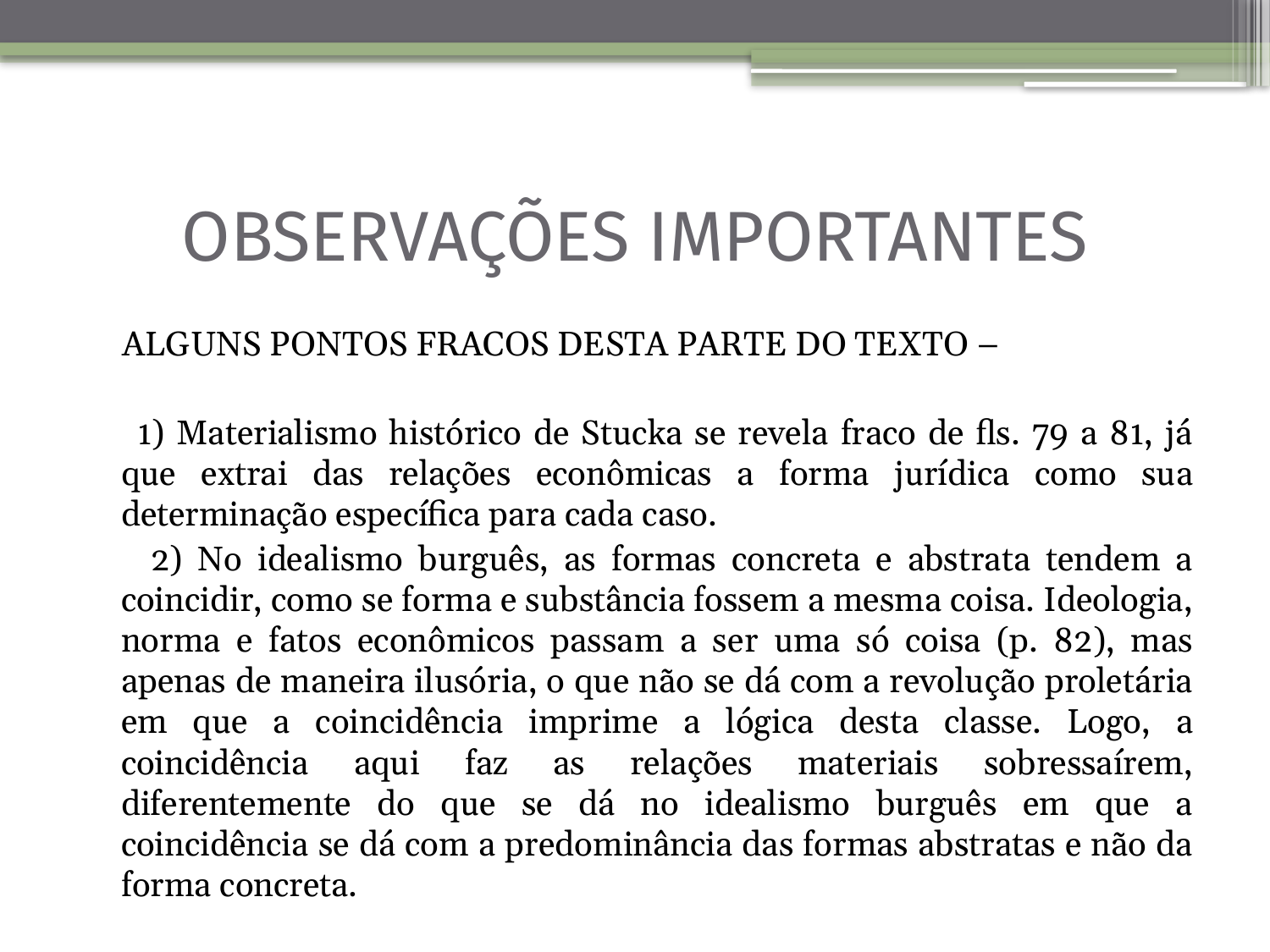

# OBSERVAÇÕES IMPORTANTES
    ALGUNS PONTOS FRACOS DESTA PARTE DO TEXTO –

    1) Materialismo histórico de Stucka se revela fraco de fls. 79 a 81, já que extrai das relações econômicas a forma jurídica como sua determinação específica para cada caso.
    2) No idealismo burguês, as formas concreta e abstrata tendem a coincidir, como se forma e substância fossem a mesma coisa. Ideologia, norma e fatos econômicos passam a ser uma só coisa (p. 82), mas apenas de maneira ilusória, o que não se dá com a revolução proletária em que a coincidência imprime a lógica desta classe. Logo, a coincidência aqui faz as relações materiais sobressaírem, diferentemente do que se dá no idealismo burguês em que a coincidência se dá com a predominância das formas abstratas e não da forma concreta.